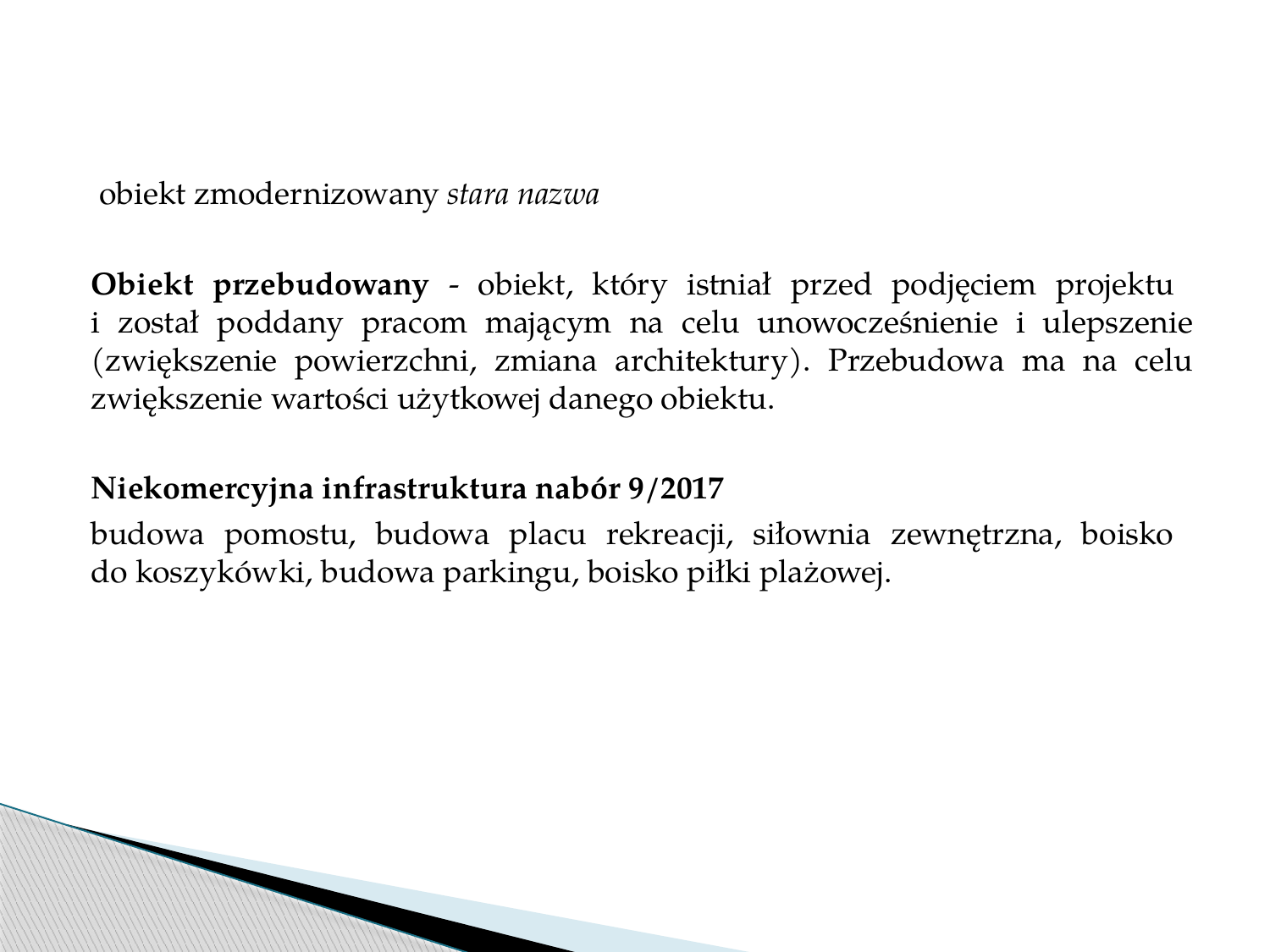

obiekt zmodernizowany stara nazwa

Obiekt przebudowany - obiekt, który istniał przed podjęciem projektu
i został poddany pracom mającym na celu unowocześnienie i ulepszenie (zwiększenie powierzchni, zmiana architektury). Przebudowa ma na celu zwiększenie wartości użytkowej danego obiektu.

Niekomercyjna infrastruktura nabór 9/2017
budowa pomostu, budowa placu rekreacji, siłownia zewnętrzna, boisko
do koszykówki, budowa parkingu, boisko piłki plażowej.